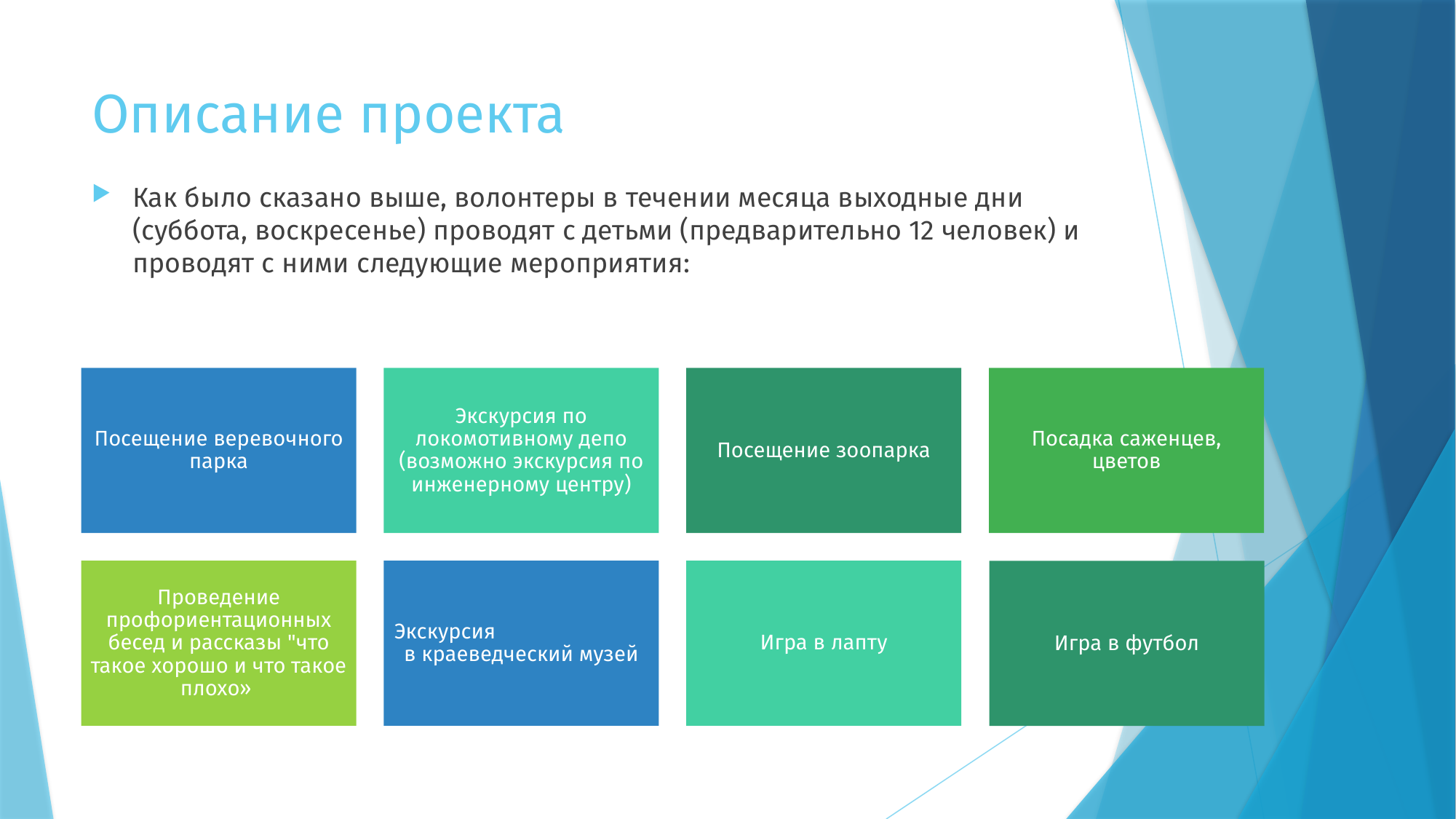

# Описание проекта
Как было сказано выше, волонтеры в течении месяца выходные дни (суббота, воскресенье) проводят с детьми (предварительно 12 человек) и проводят с ними следующие мероприятия:
Посещение веревочного парка
Экскурсия по локомотивному депо (возможно экскурсия по инженерному центру)
Посещение зоопарка
Посадка саженцев, цветов
Проведение профориентационных бесед и рассказы "что такое хорошо и что такое плохо»
Экскурсия                            в краеведческий музей
Игра в лапту
Игра в футбол